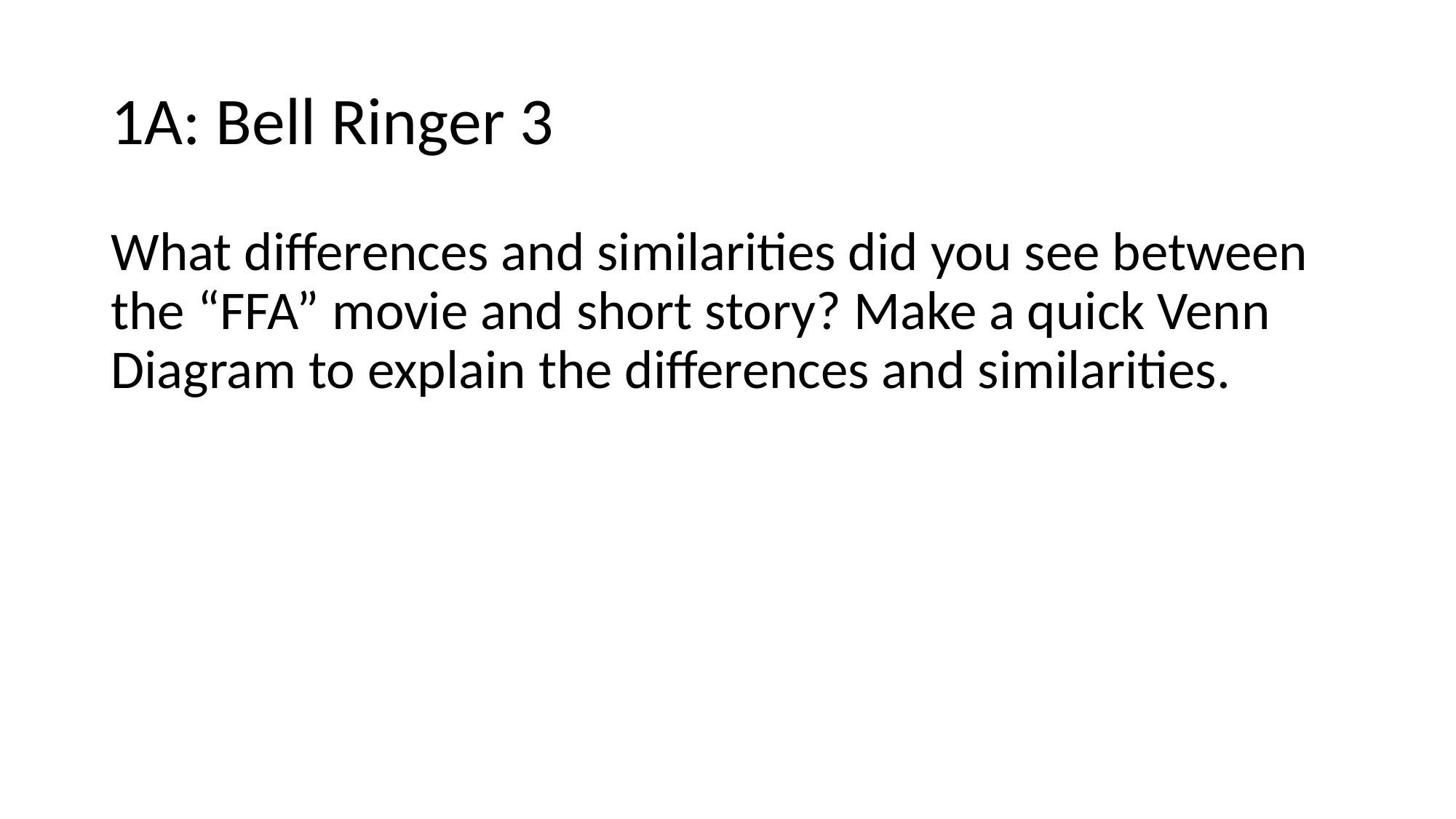

# 1A: Bell Ringer 3
What differences and similarities did you see between the “FFA” movie and short story? Make a quick Venn Diagram to explain the differences and similarities.